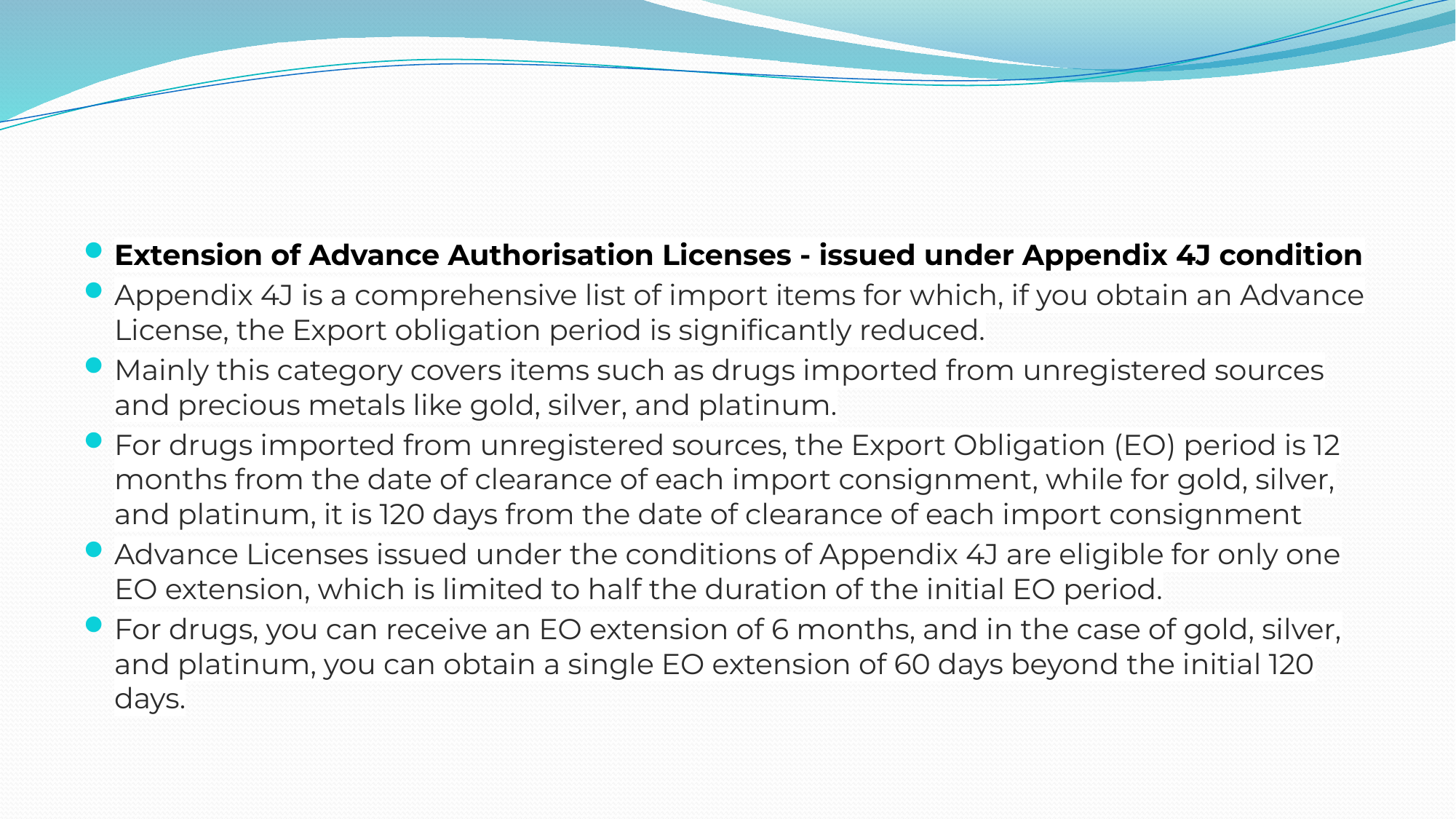

#
Extension of Advance Authorisation Licenses - issued under Appendix 4J condition
Appendix 4J is a comprehensive list of import items for which, if you obtain an Advance License, the Export obligation period is significantly reduced.
Mainly this category covers items such as drugs imported from unregistered sources and precious metals like gold, silver, and platinum.
For drugs imported from unregistered sources, the Export Obligation (EO) period is 12 months from the date of clearance of each import consignment, while for gold, silver, and platinum, it is 120 days from the date of clearance of each import consignment
Advance Licenses issued under the conditions of Appendix 4J are eligible for only one EO extension, which is limited to half the duration of the initial EO period.
For drugs, you can receive an EO extension of 6 months, and in the case of gold, silver, and platinum, you can obtain a single EO extension of 60 days beyond the initial 120 days.